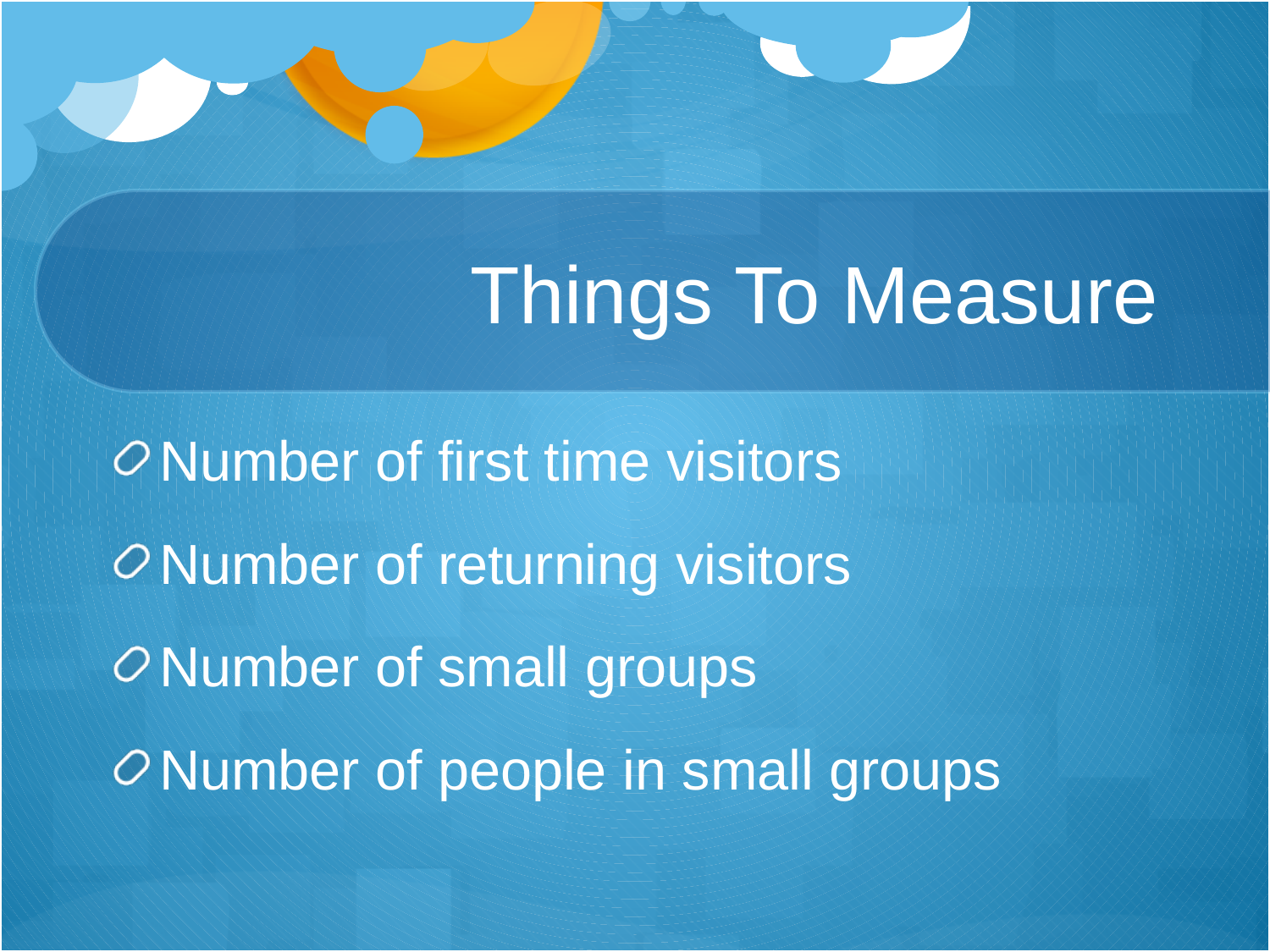

# Things To Measure
Number of first time visitors
Number of returning visitors
Number of small groups
Number of people in small groups